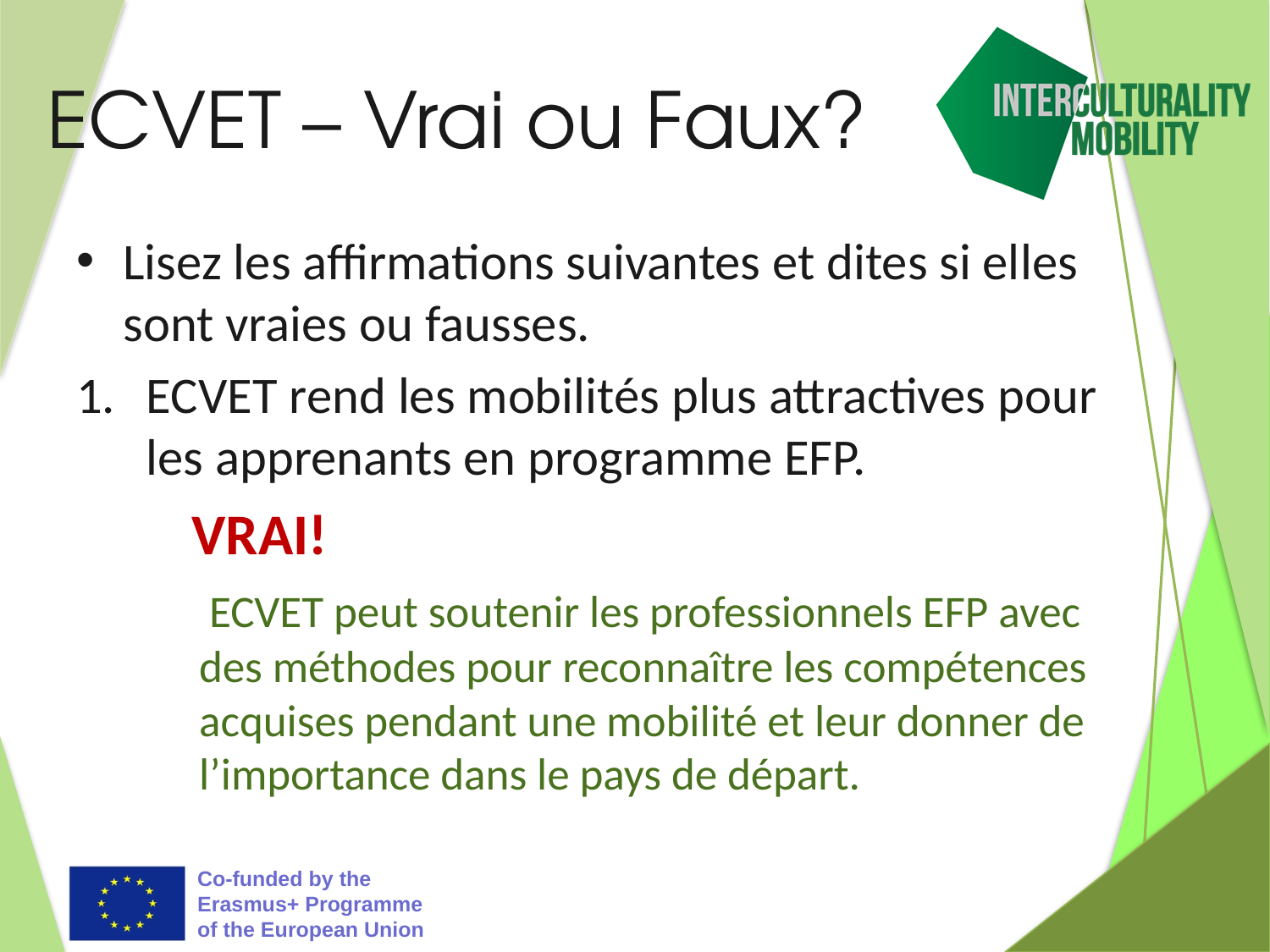

# ECVET – Vrai ou Faux?
Lisez les affirmations suivantes et dites si elles sont vraies ou fausses.
ECVET rend les mobilités plus attractives pour les apprenants en programme EFP.
	VRAI!
	 ECVET peut soutenir les professionnels EFP avec des méthodes pour reconnaître les compétences acquises pendant une mobilité et leur donner de l’importance dans le pays de départ.